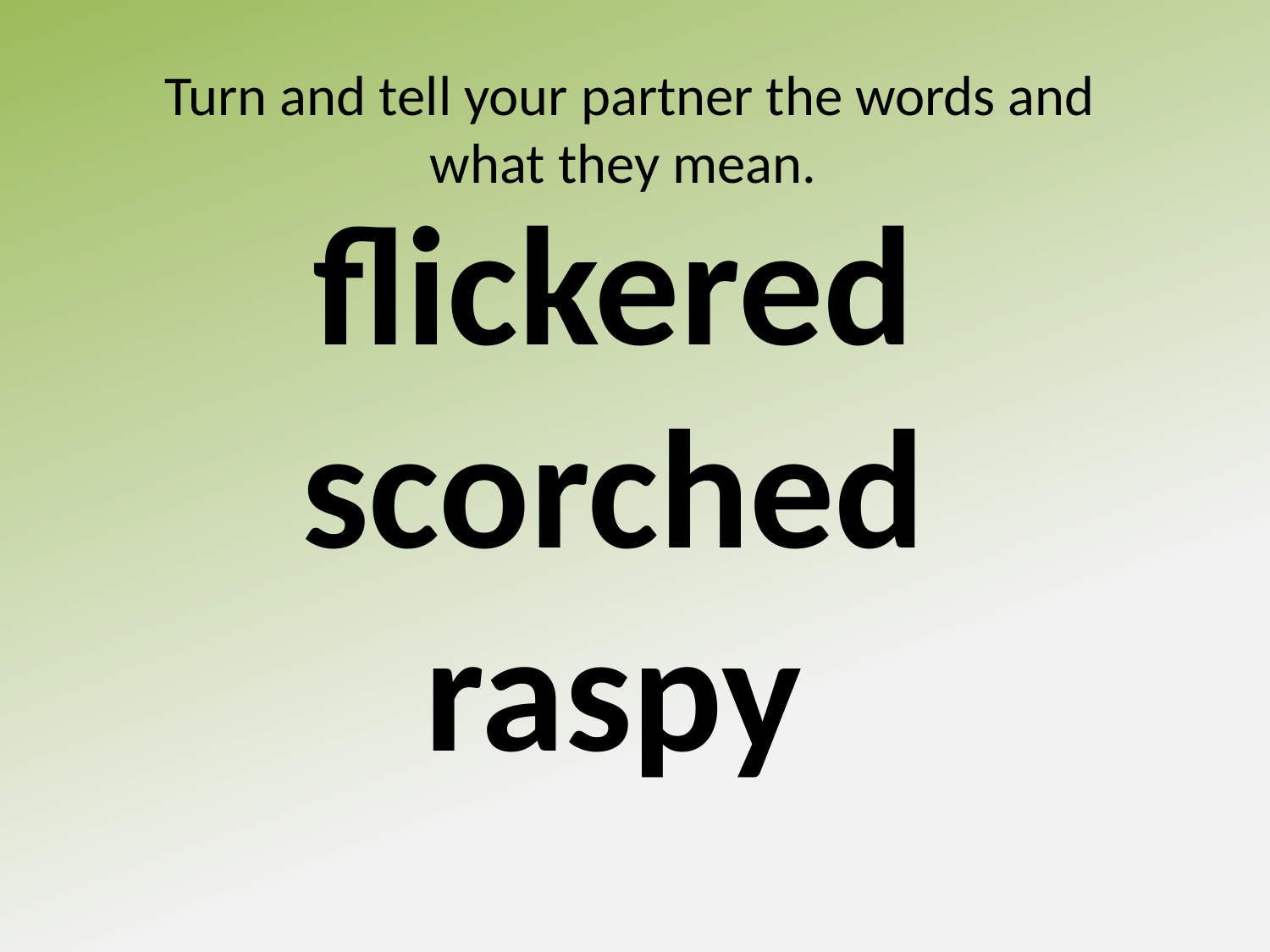

Turn and tell your partner the words and what they mean.
flickered
scorched
raspy